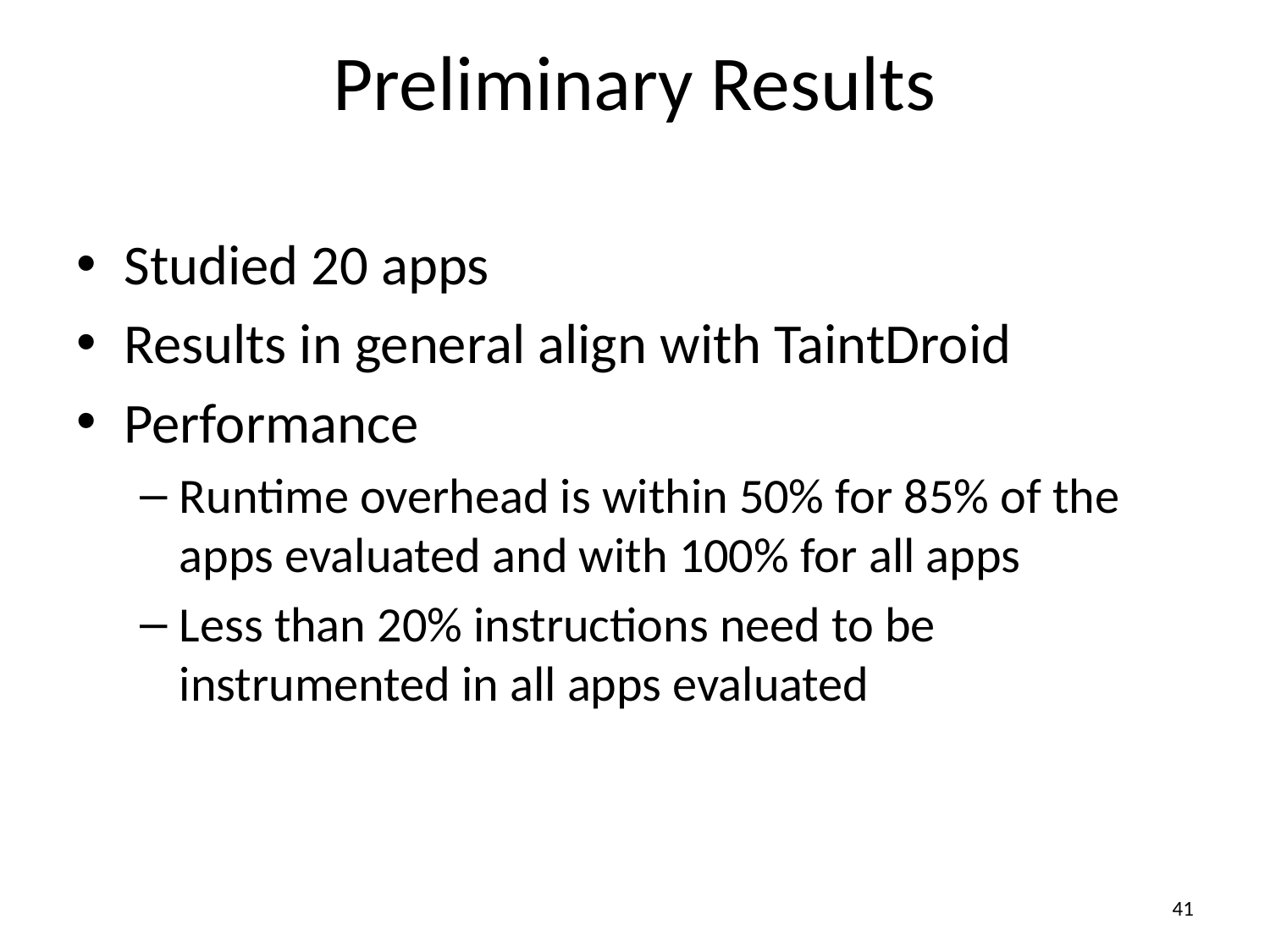

# Preliminary Results
Studied 20 apps
Results in general align with TaintDroid
Performance
Runtime overhead is within 50% for 85% of the apps evaluated and with 100% for all apps
Less than 20% instructions need to be instrumented in all apps evaluated
41